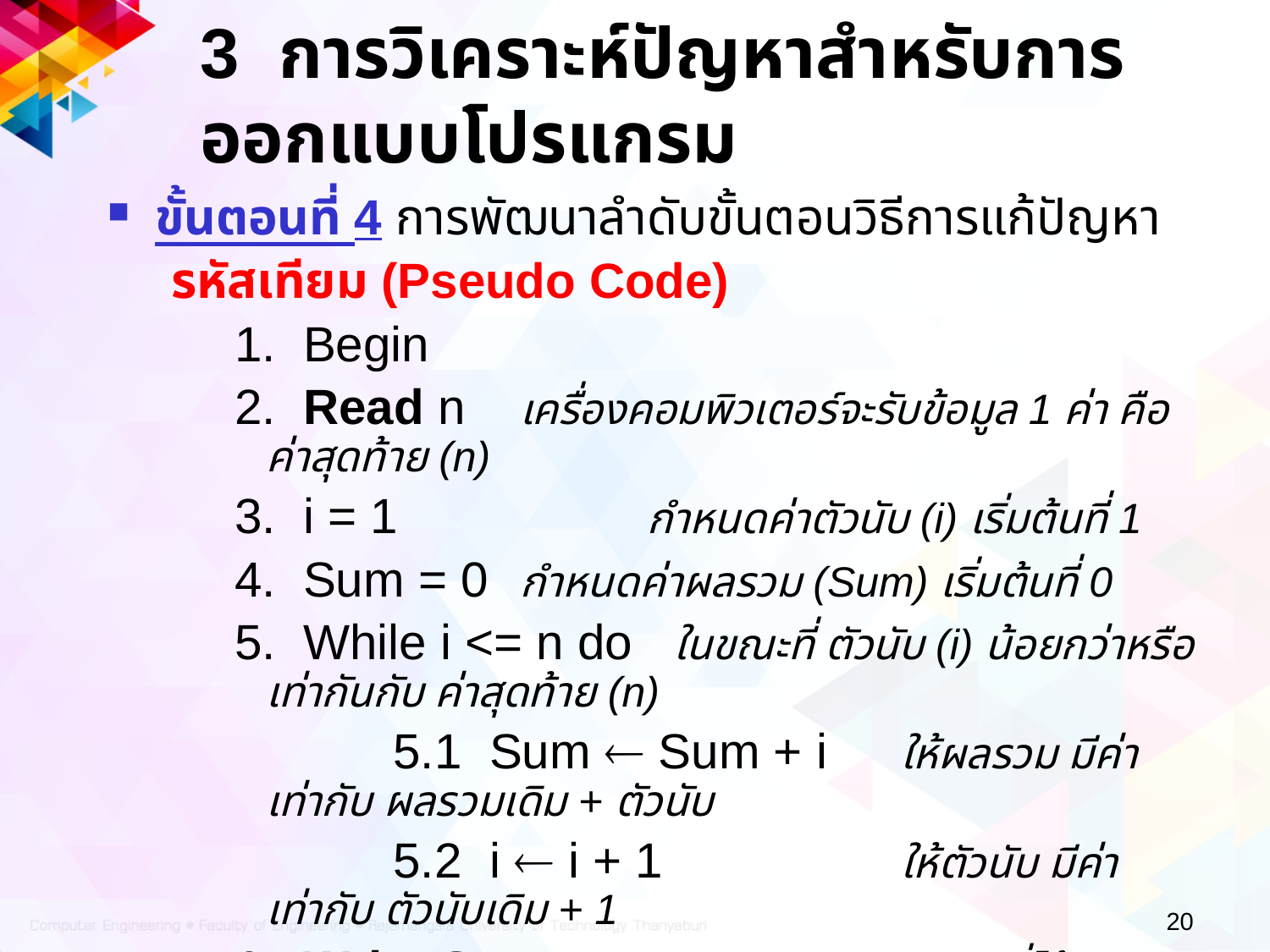

# 3  การวิเคราะห์ปัญหาสำหรับการออกแบบโปรแกรม
ขั้นตอนที่ 4 การพัฒนาลำดับขั้นตอนวิธีการแก้ปัญหา
รหัสเทียม (Pseudo Code)
1.  Begin
2.  Read n	เครื่องคอมพิวเตอร์จะรับข้อมูล 1 ค่า คือ ค่าสุดท้าย (n)
3.  i = 1		กำหนดค่าตัวนับ (i) เริ่มต้นที่ 1
4.  Sum = 0	กำหนดค่าผลรวม (Sum) เริ่มต้นที่ 0
5.  While i <= n do   ในขณะที่ ตัวนับ (i) น้อยกว่าหรือเท่ากันกับ ค่าสุดท้าย (n)
		5.1  Sum ← Sum + i	ให้ผลรวม มีค่าเท่ากับ ผลรวมเดิม + ตัวนับ
		5.2  i ← i + 1		ให้ตัวนับ มีค่าเท่ากับ ตัวนับเดิม + 1
6.  Write Sum	แสดงผลรวม (Sum) ที่ได้
7.  End
20